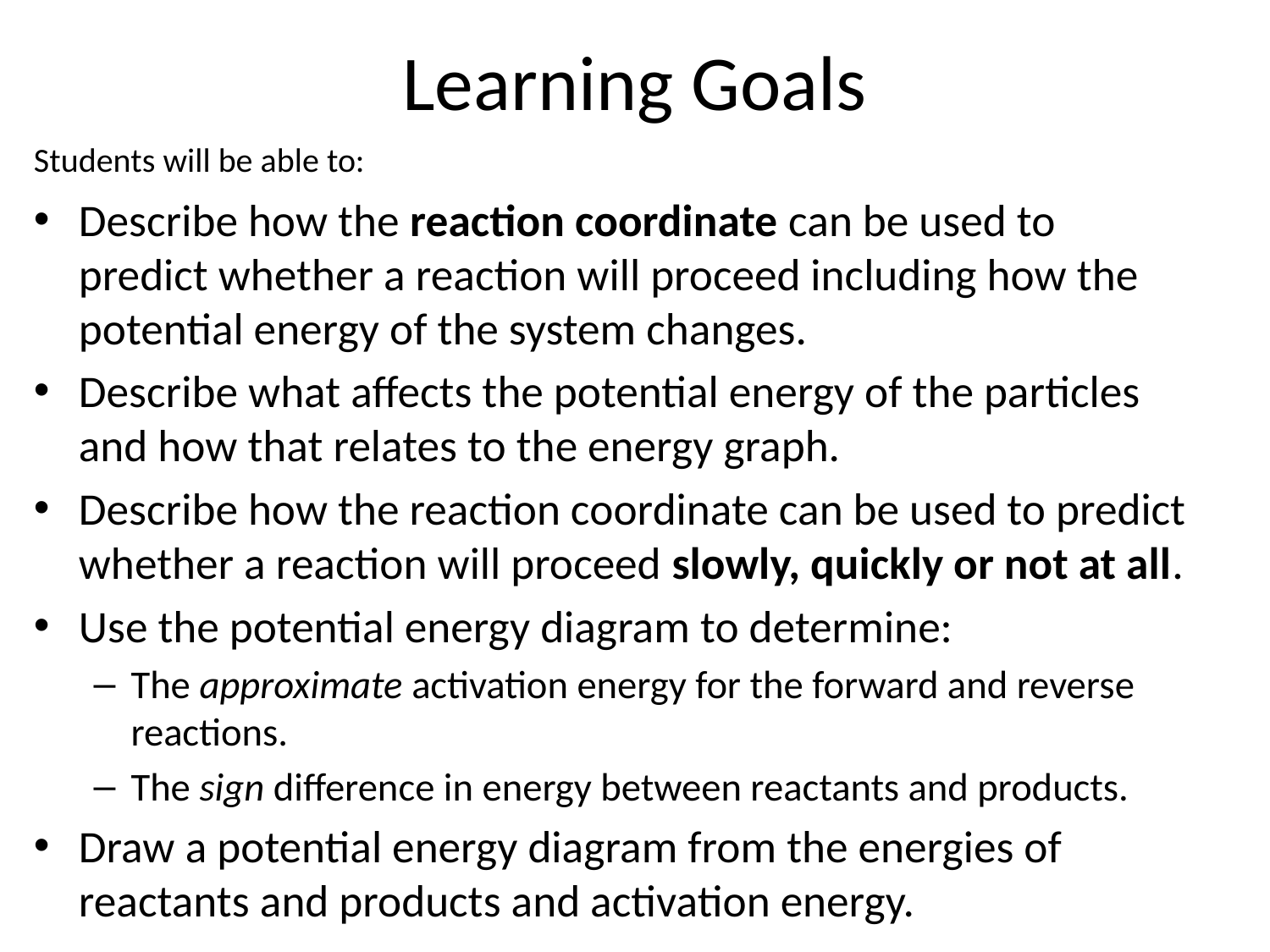

# Learning Goals
Students will be able to:
Describe how the reaction coordinate can be used to predict whether a reaction will proceed including how the potential energy of the system changes.
Describe what affects the potential energy of the particles and how that relates to the energy graph.
Describe how the reaction coordinate can be used to predict whether a reaction will proceed slowly, quickly or not at all.
Use the potential energy diagram to determine:
The approximate activation energy for the forward and reverse reactions.
The sign difference in energy between reactants and products.
Draw a potential energy diagram from the energies of reactants and products and activation energy.